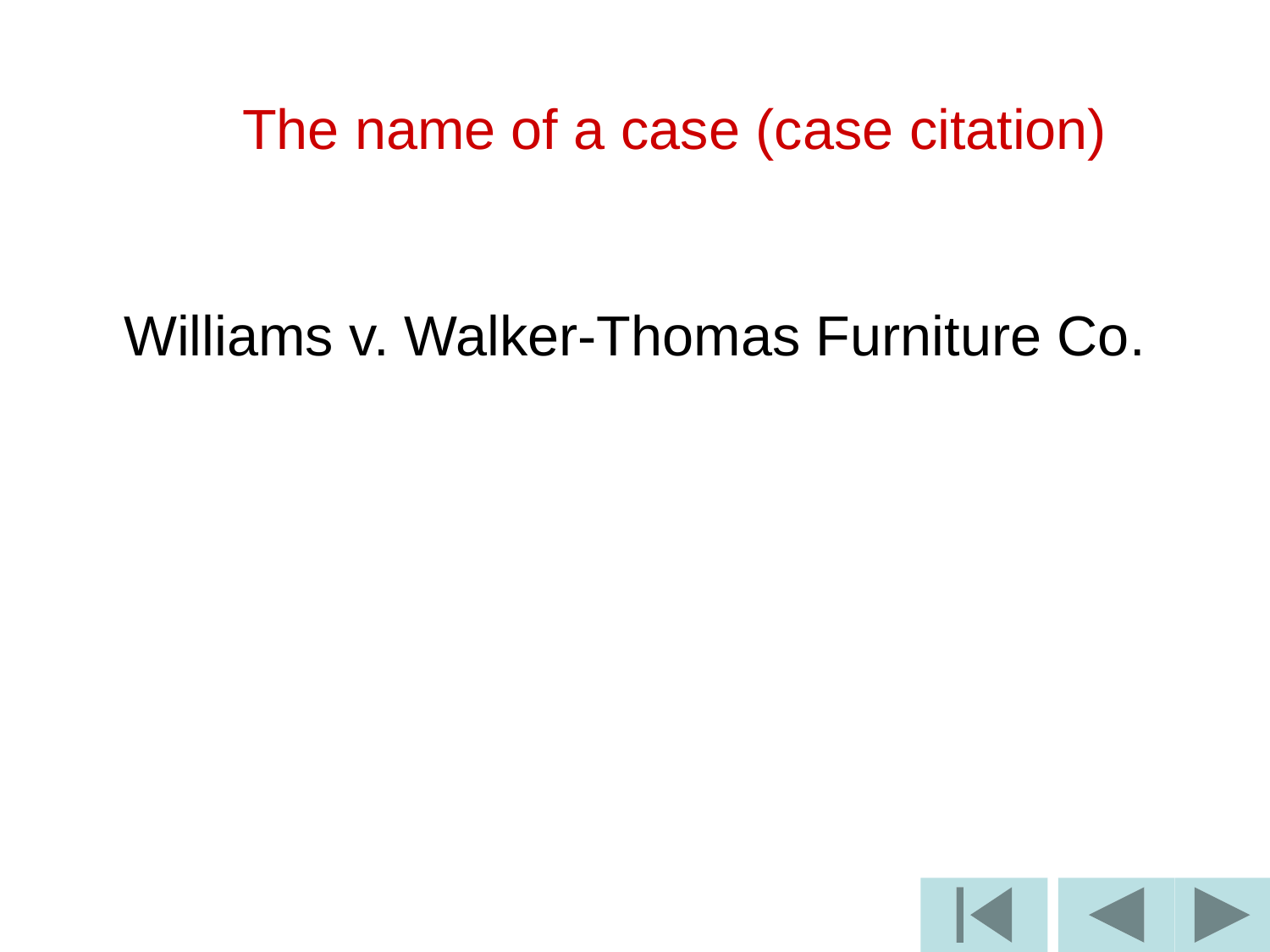

# The name of a case (case citation)

Williams v. Walker-Thomas Furniture Co.